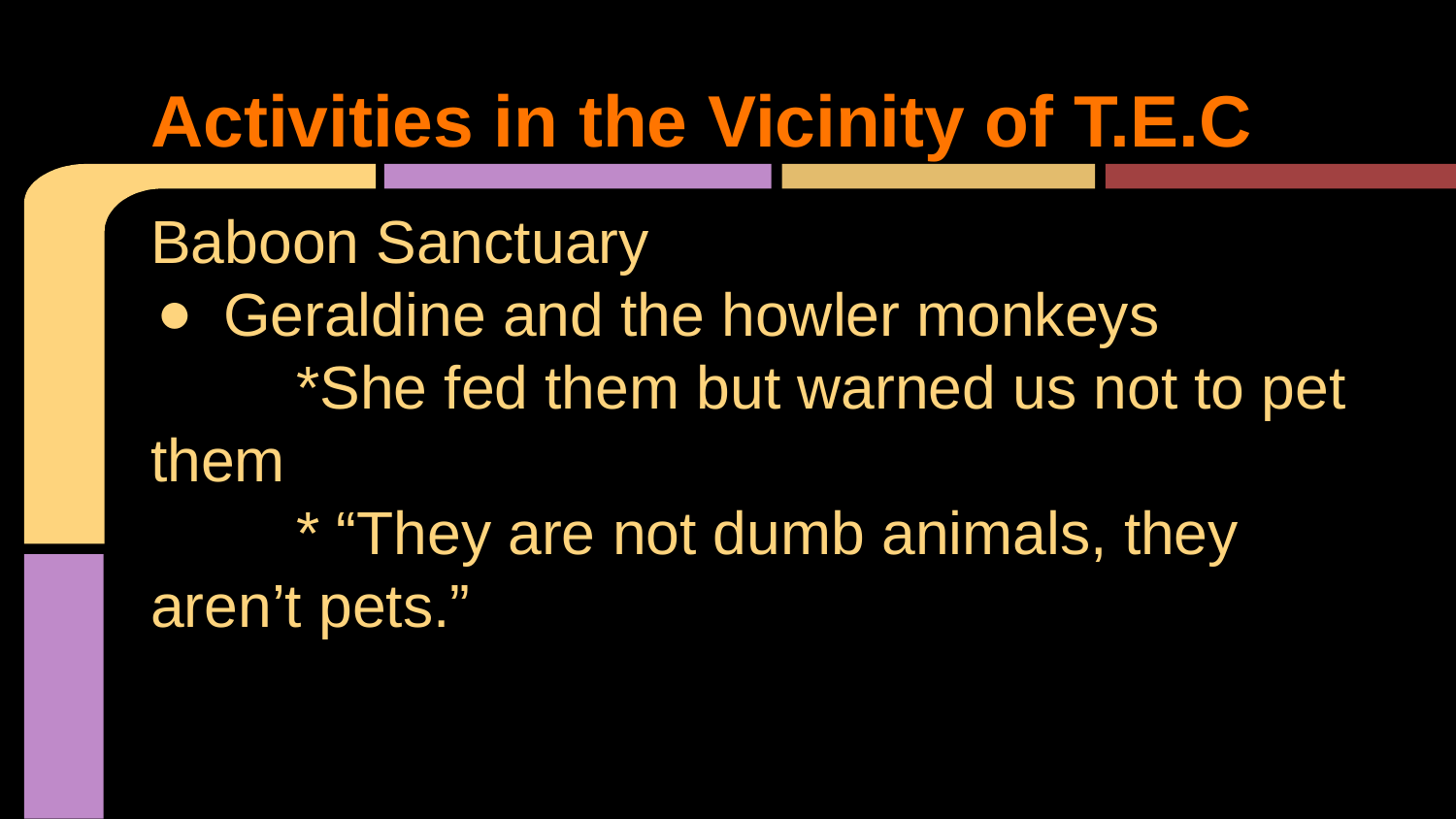

# Activities in the Vicinity of T.E.C
Baboon Sanctuary
Geraldine and the howler monkeys
	*She fed them but warned us not to pet them
	* “They are not dumb animals, they aren’t pets.”